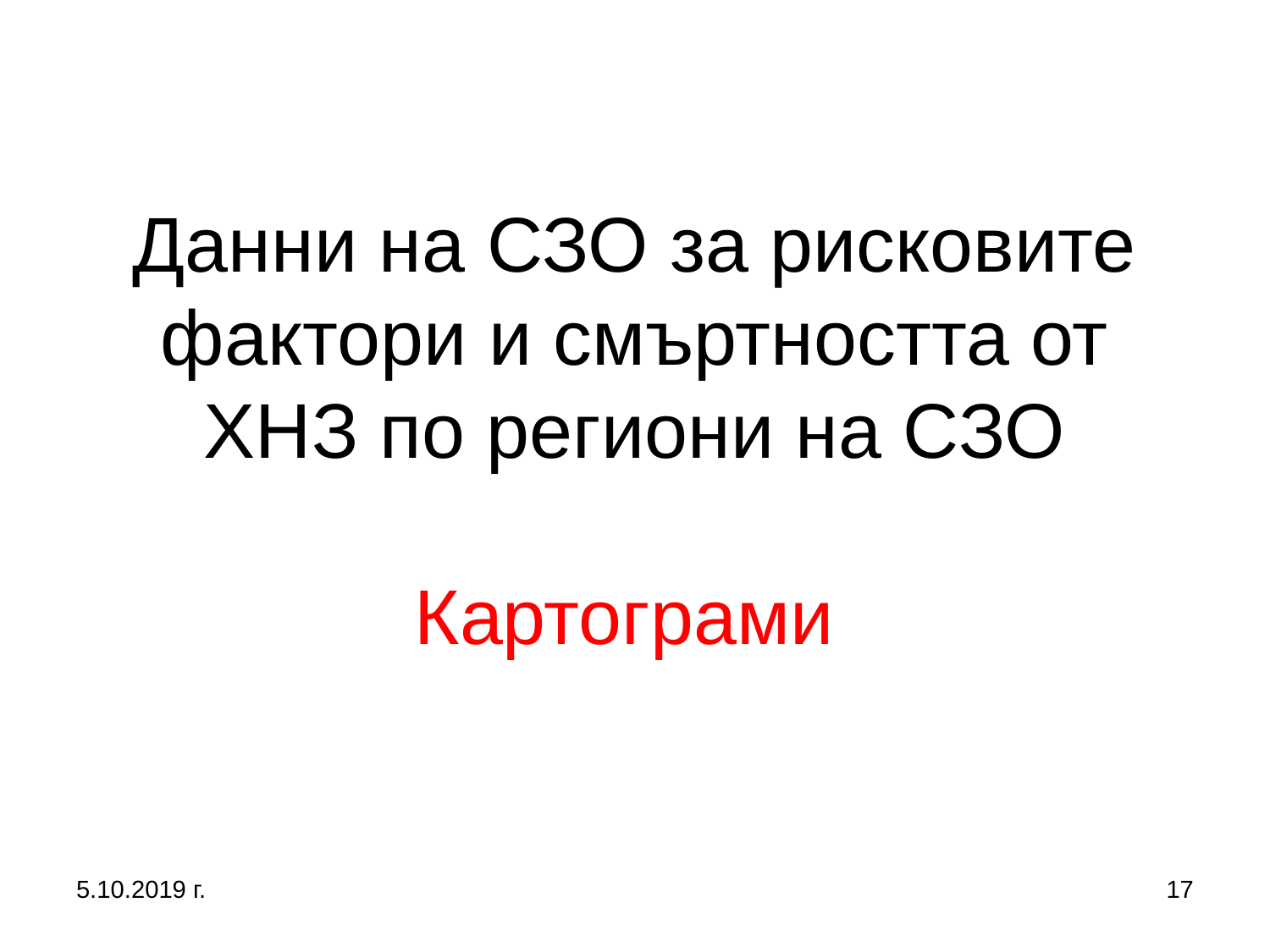

# Данни на СЗО за рисковите фактори и смъртността от ХНЗ по региони на СЗО Картограми
5.10.2019 г.
17